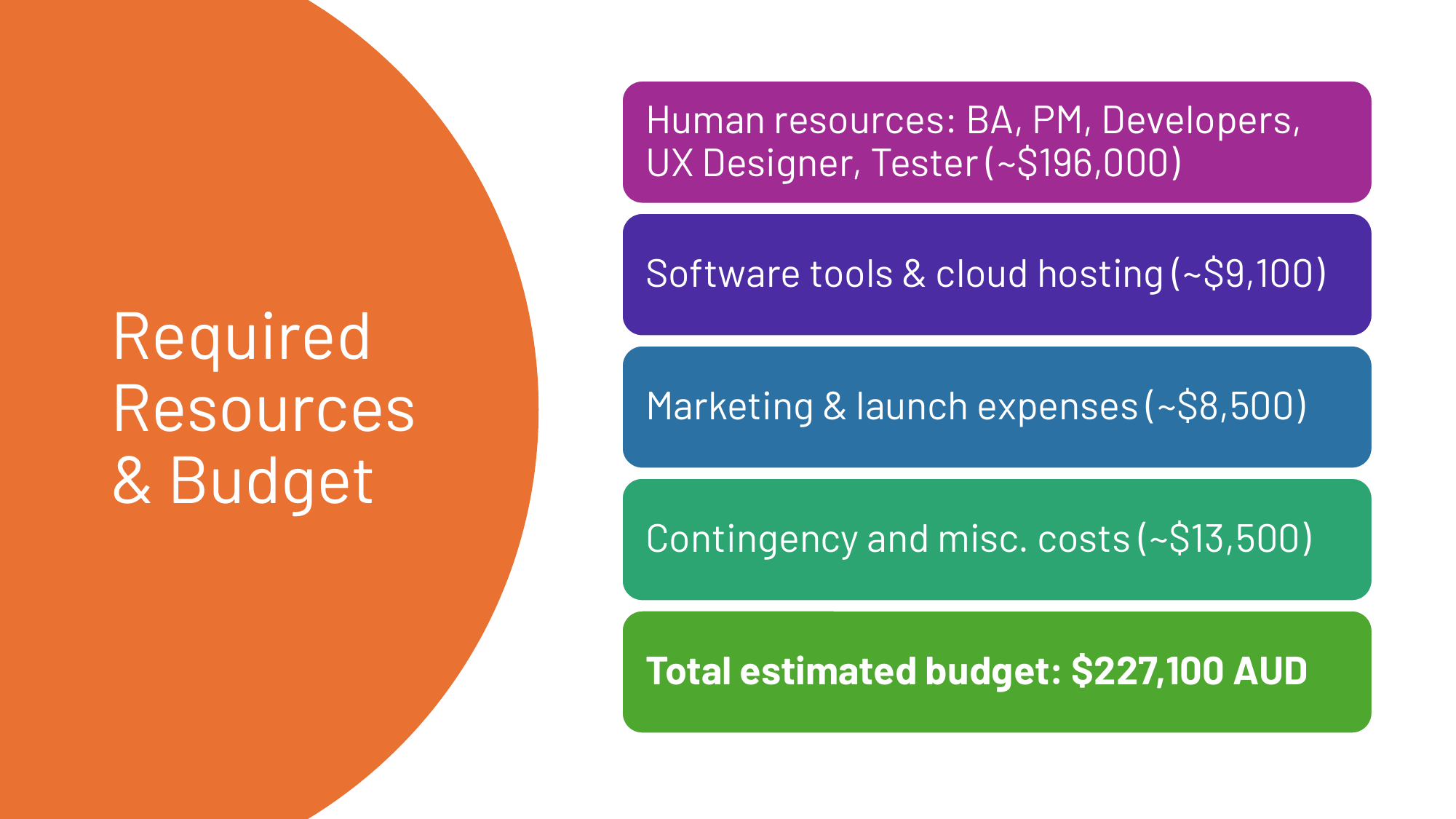

Human resources: BA, PM, Developers, UX Designer, Tester (~$196,000)
Software tools & cloud hosting (~$9,100)
Marketing & launch expenses (~$8,500)
Contingency and misc. costs (~$13,500)
Total estimated budget: $227,100 AUD
# Required Resources & Budget